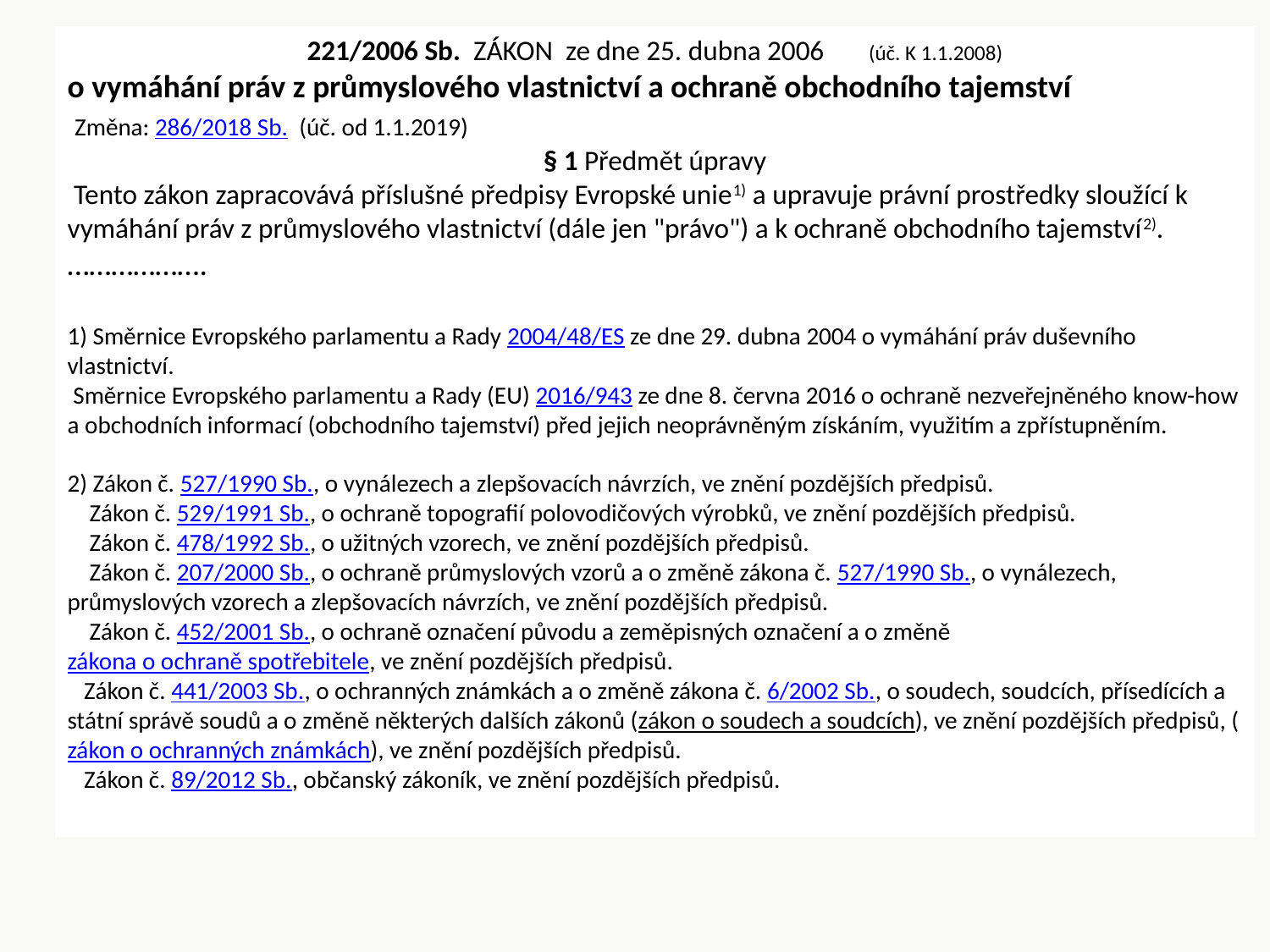

221/2006 Sb.  ZÁKON  ze dne 25. dubna 2006       (úč. K 1.1.2008)
o vymáhání práv z průmyslového vlastnictví a ochraně obchodního tajemství
 Změna: 286/2018 Sb.  (úč. od 1.1.2019)
 § 1 Předmět úpravy
 Tento zákon zapracovává příslušné předpisy Evropské unie1) a upravuje právní prostředky sloužící k vymáhání práv z průmyslového vlastnictví (dále jen "právo") a k ochraně obchodního tajemství2).
……………….

1) Směrnice Evropského parlamentu a Rady 2004/48/ES ze dne 29. dubna 2004 o vymáhání práv duševního vlastnictví.
 Směrnice Evropského parlamentu a Rady (EU) 2016/943 ze dne 8. června 2016 o ochraně nezveřejněného know-how a obchodních informací (obchodního tajemství) před jejich neoprávněným získáním, využitím a zpřístupněním.

2) Zákon č. 527/1990 Sb., o vynálezech a zlepšovacích návrzích, ve znění pozdějších předpisů.
    Zákon č. 529/1991 Sb., o ochraně topografií polovodičových výrobků, ve znění pozdějších předpisů.
    Zákon č. 478/1992 Sb., o užitných vzorech, ve znění pozdějších předpisů.
    Zákon č. 207/2000 Sb., o ochraně průmyslových vzorů a o změně zákona č. 527/1990 Sb., o vynálezech,    průmyslových vzorech a zlepšovacích návrzích, ve znění pozdějších předpisů.
    Zákon č. 452/2001 Sb., o ochraně označení původu a zeměpisných označení a o změně zákona o ochraně spotřebitele, ve znění pozdějších předpisů.
   Zákon č. 441/2003 Sb., o ochranných známkách a o změně zákona č. 6/2002 Sb., o soudech, soudcích, přísedících a státní správě soudů a o změně některých dalších zákonů (zákon o soudech a soudcích), ve znění pozdějších předpisů, (zákon o ochranných známkách), ve znění pozdějších předpisů.
   Zákon č. 89/2012 Sb., občanský zákoník, ve znění pozdějších předpisů.